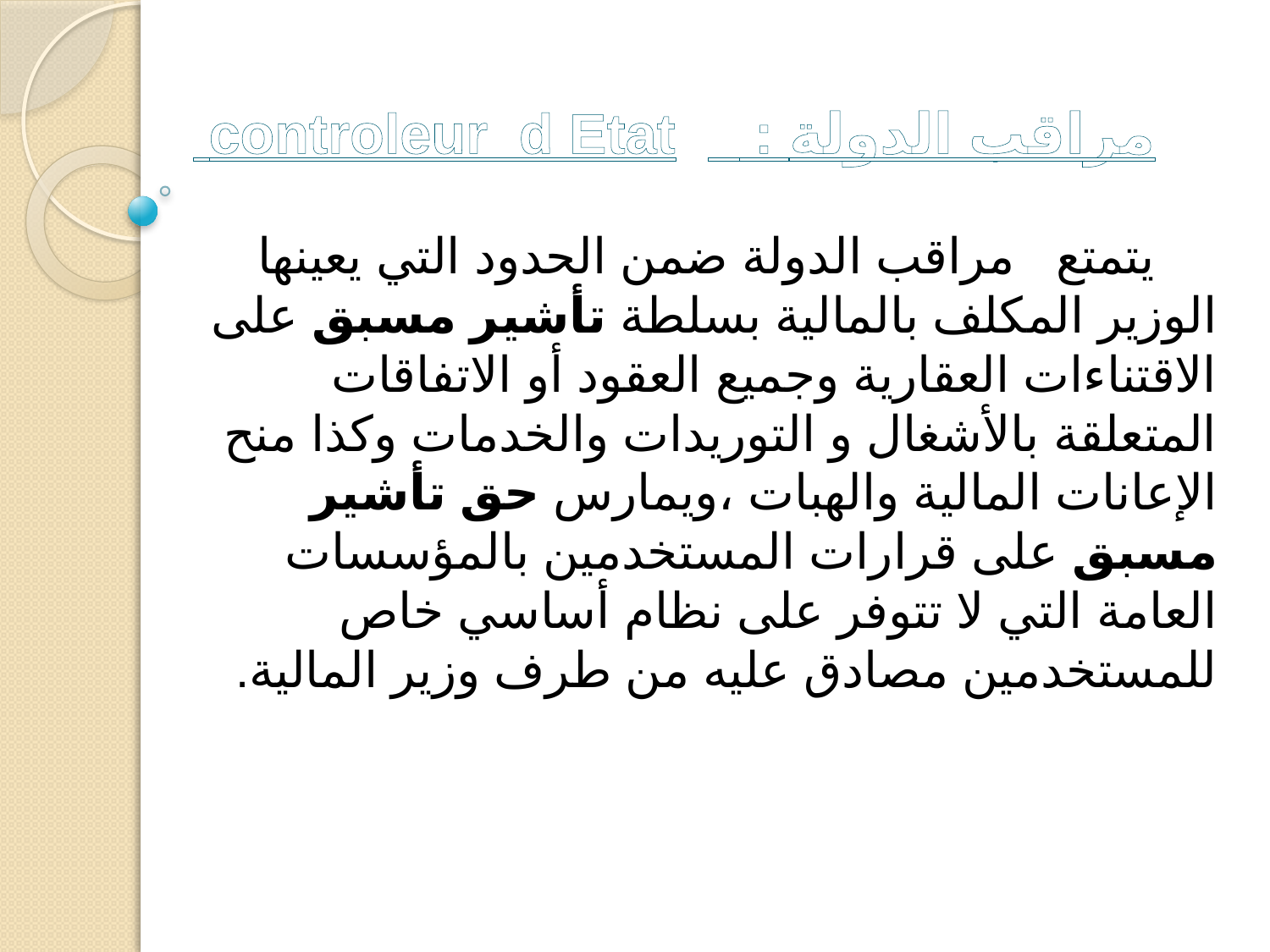

مراقب الدولة : 	    controleur  d Etat

يتمتع   مراقب الدولة ضمن الحدود التي يعينها الوزير المكلف بالمالية بسلطة تأشير مسبق على الاقتناءات العقارية وجميع العقود أو الاتفاقات المتعلقة بالأشغال و التوريدات والخدمات وكذا منح الإعانات المالية والهبات ،ويمارس حق تأشير مسبق على قرارات المستخدمين بالمؤسسات العامة التي لا تتوفر على نظام أساسي خاص للمستخدمين مصادق عليه من طرف وزير المالية.